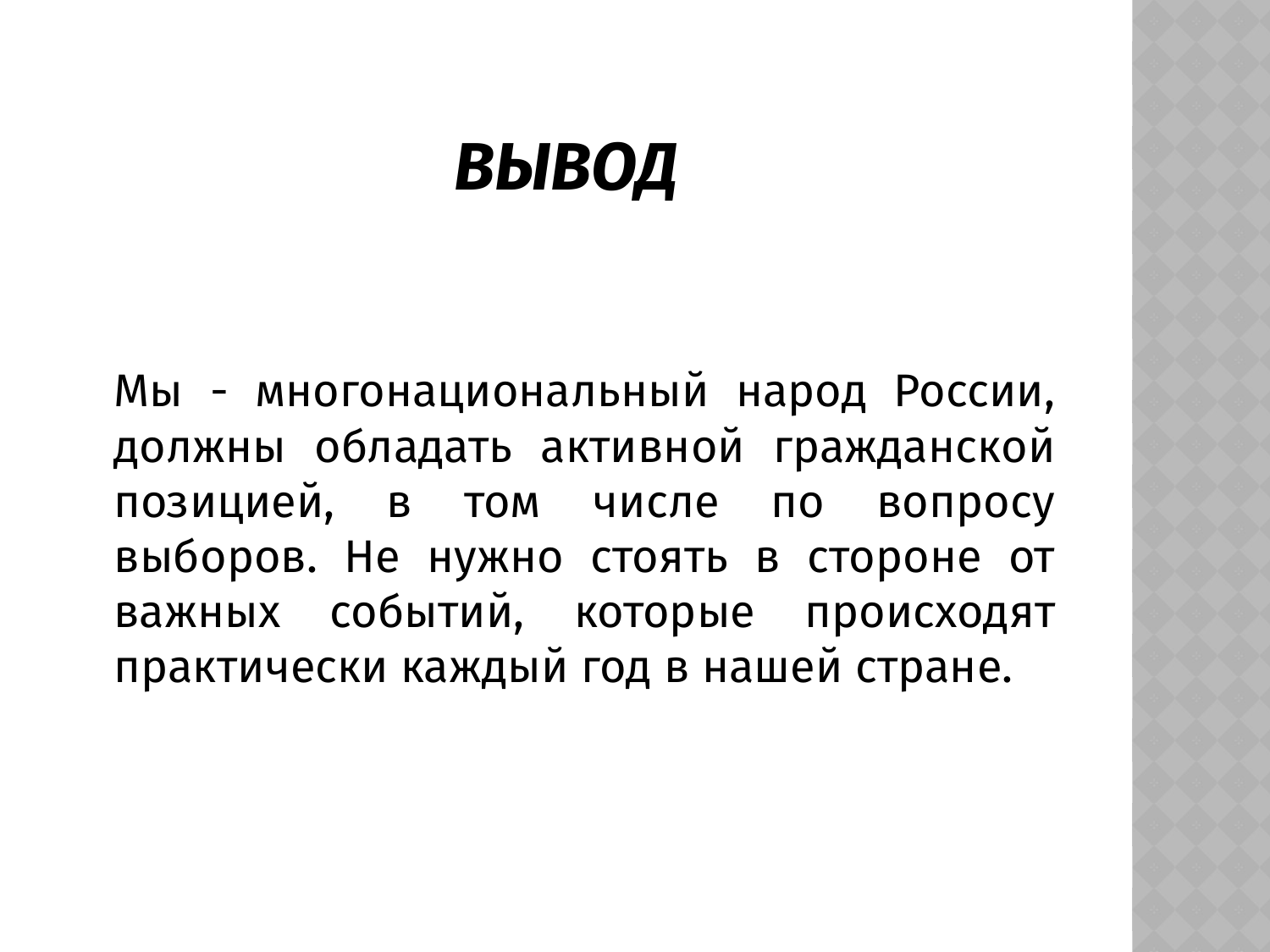

# Вывод

	Мы - многонациональный народ России, должны обладать активной гражданской позицией, в том числе по вопросу выборов. Не нужно стоять в стороне от важных событий, которые происходят практически каждый год в нашей стране.